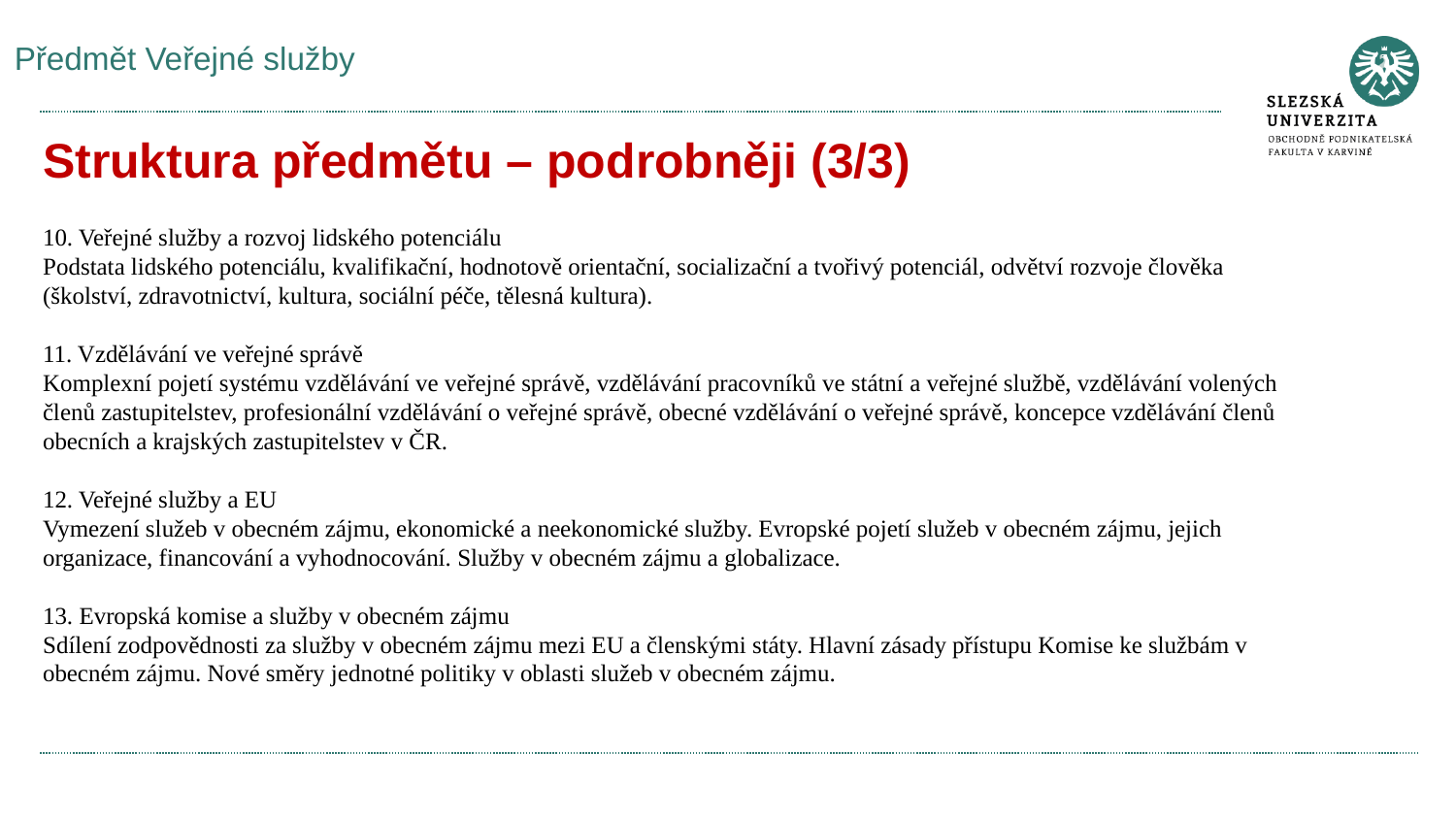

# Předmět Veřejné služby
Struktura předmětu – podrobněji (3/3)

10. Veřejné služby a rozvoj lidského potenciálu
Podstata lidského potenciálu, kvalifikační, hodnotově orientační, socializační a tvořivý potenciál, odvětví rozvoje člověka (školství, zdravotnictví, kultura, sociální péče, tělesná kultura).

11. Vzdělávání ve veřejné správě
Komplexní pojetí systému vzdělávání ve veřejné správě, vzdělávání pracovníků ve státní a veřejné službě, vzdělávání volených členů zastupitelstev, profesionální vzdělávání o veřejné správě, obecné vzdělávání o veřejné správě, koncepce vzdělávání členů obecních a krajských zastupitelstev v ČR.

12. Veřejné služby a EU
Vymezení služeb v obecném zájmu, ekonomické a neekonomické služby. Evropské pojetí služeb v obecném zájmu, jejich organizace, financování a vyhodnocování. Služby v obecném zájmu a globalizace.

13. Evropská komise a služby v obecném zájmu
Sdílení zodpovědnosti za služby v obecném zájmu mezi EU a členskými státy. Hlavní zásady přístupu Komise ke službám v obecném zájmu. Nové směry jednotné politiky v oblasti služeb v obecném zájmu.